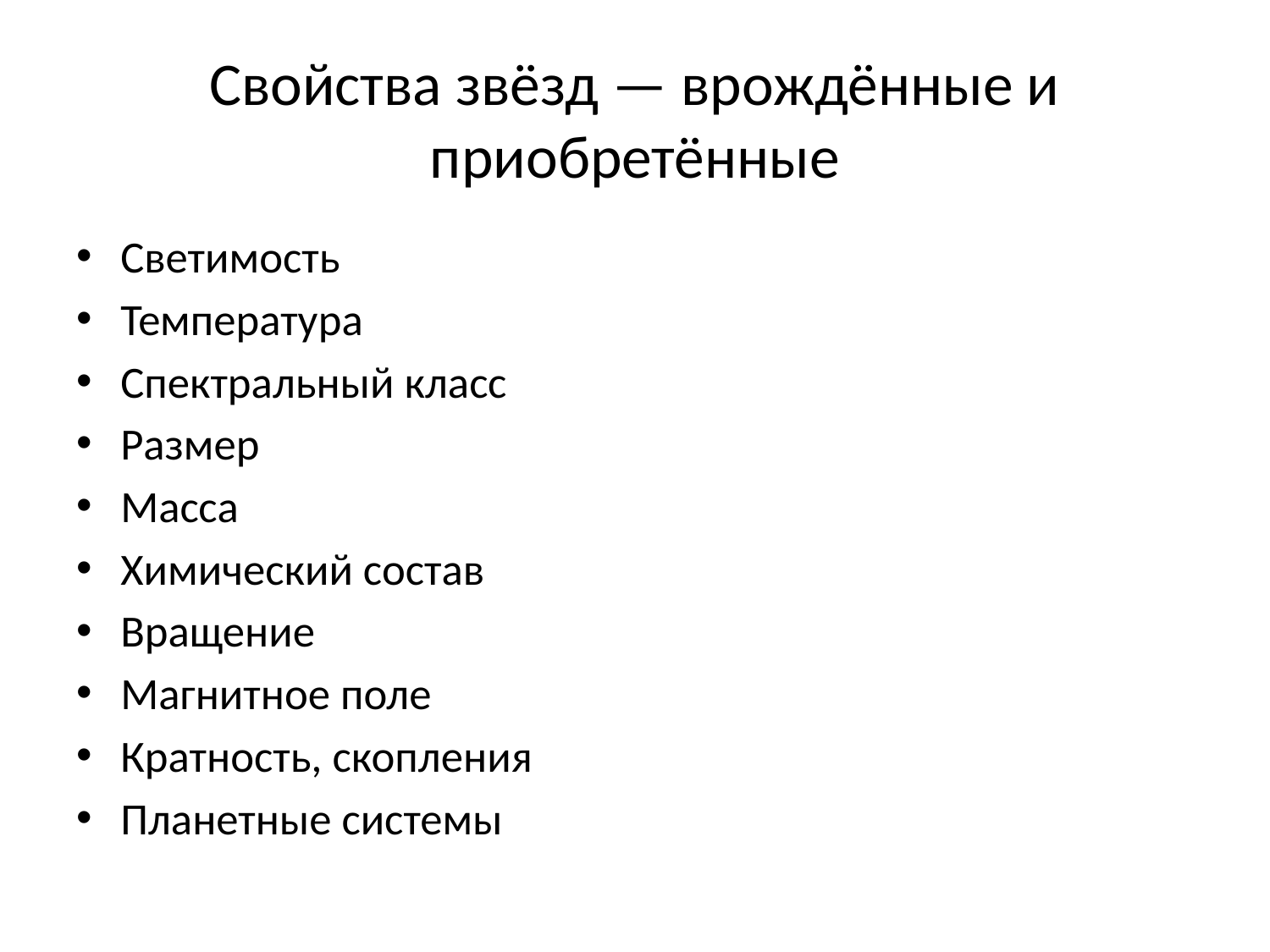

# Свойства звёзд — врождённые и приобретённые
Светимость
Температура
Спектральный класс
Размер
Масса
Химический состав
Вращение
Магнитное поле
Кратность, скопления
Планетные системы